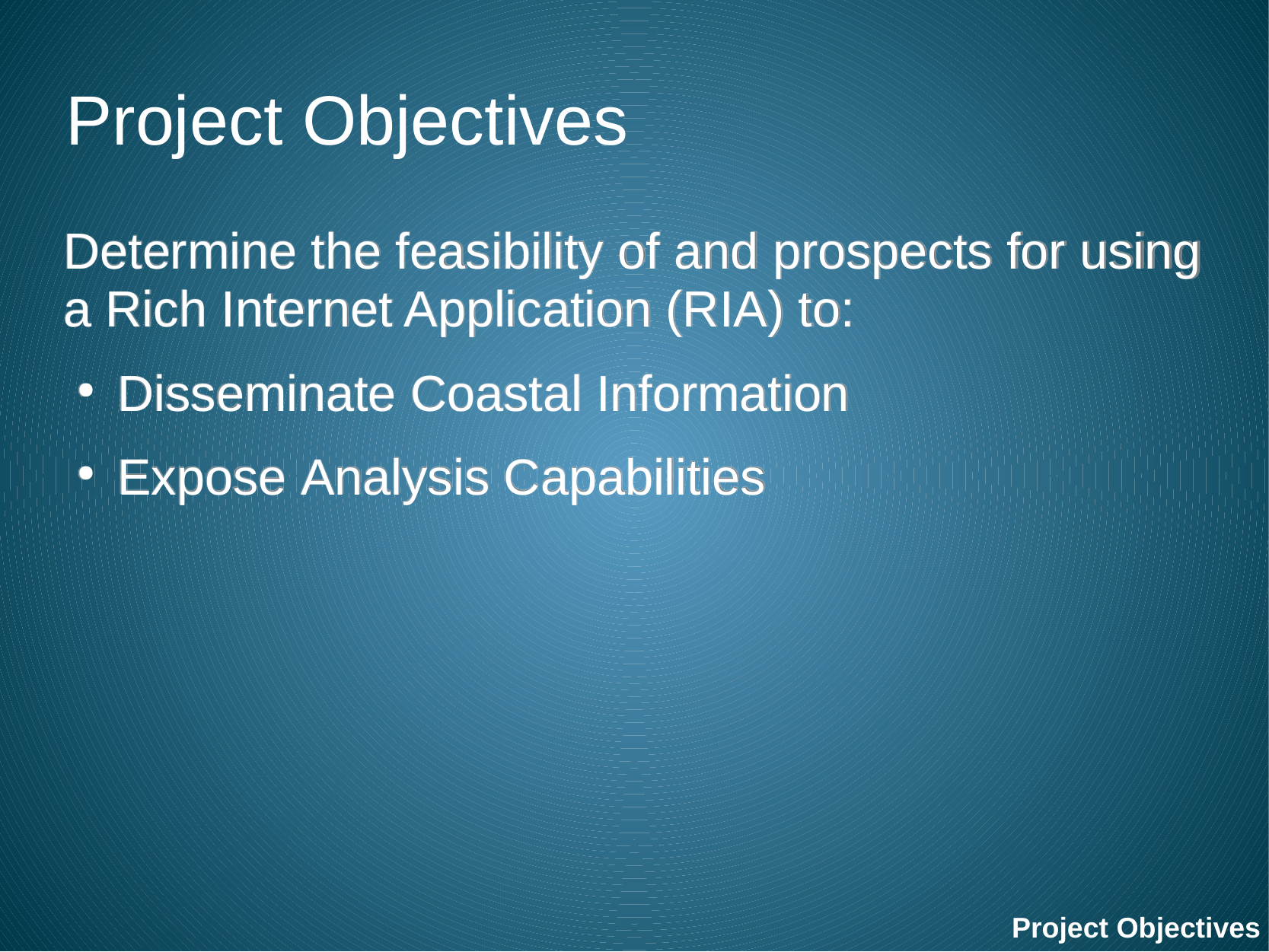

Project Objectives
Determine the feasibility of and prospects for using a Rich Internet Application (RIA) to:
Disseminate Coastal Information
Expose Analysis Capabilities

Project Objectives